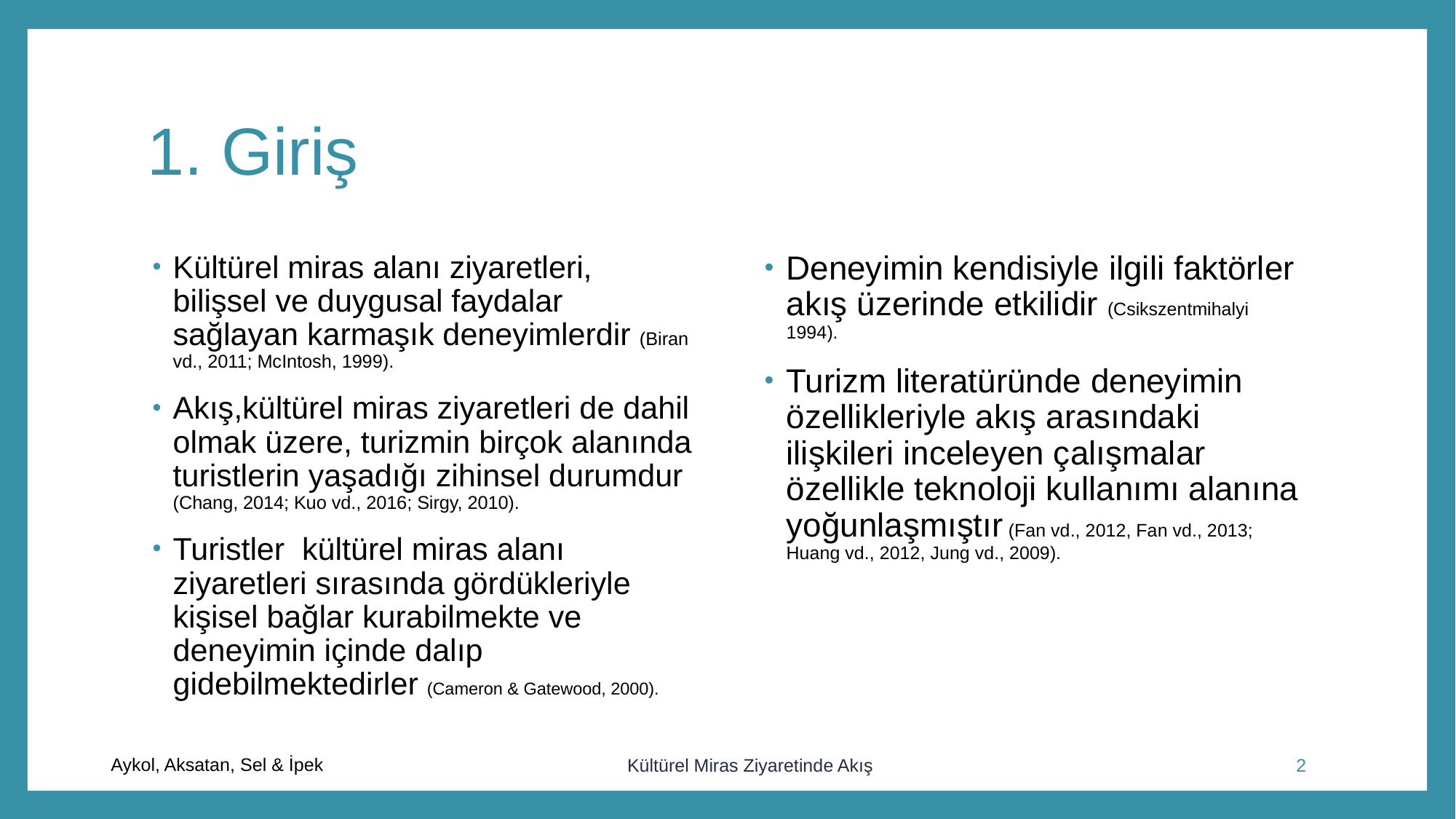

# 1. Giriş
Kültürel miras alanı ziyaretleri, bilişsel ve duygusal faydalar sağlayan karmaşık deneyimlerdir (Biran vd., 2011; McIntosh, 1999).
Akış,kültürel miras ziyaretleri de dahil olmak üzere, turizmin birçok alanında turistlerin yaşadığı zihinsel durumdur (Chang, 2014; Kuo vd., 2016; Sirgy, 2010).
Turistler  kültürel miras alanı ziyaretleri sırasında gördükleriyle kişisel bağlar kurabilmekte ve deneyimin içinde dalıp gidebilmektedirler (Cameron & Gatewood, 2000).
Deneyimin kendisiyle ilgili faktörler akış üzerinde etkilidir (Csikszentmihalyi 1994).
Turizm literatüründe deneyimin özellikleriyle akış arasındaki ilişkileri inceleyen çalışmalar özellikle teknoloji kullanımı alanına yoğunlaşmıştır (Fan vd., 2012, Fan vd., 2013; Huang vd., 2012, Jung vd., 2009).

Kültürel Miras Ziyaretinde Akış
2
Aykol, Aksatan, Sel & İpek